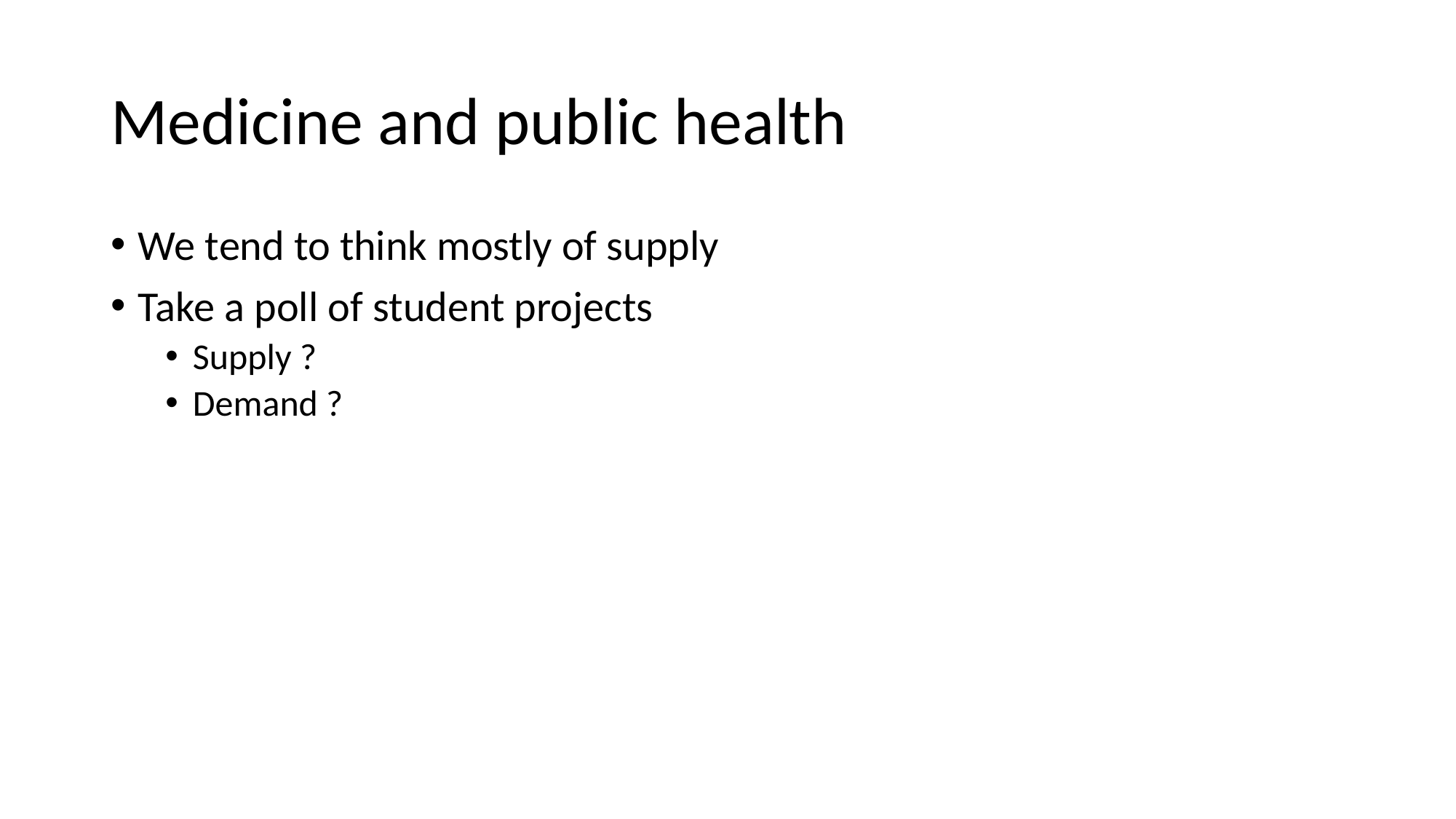

# Medicine and public health
We tend to think mostly of supply
Take a poll of student projects
Supply ?
Demand ?